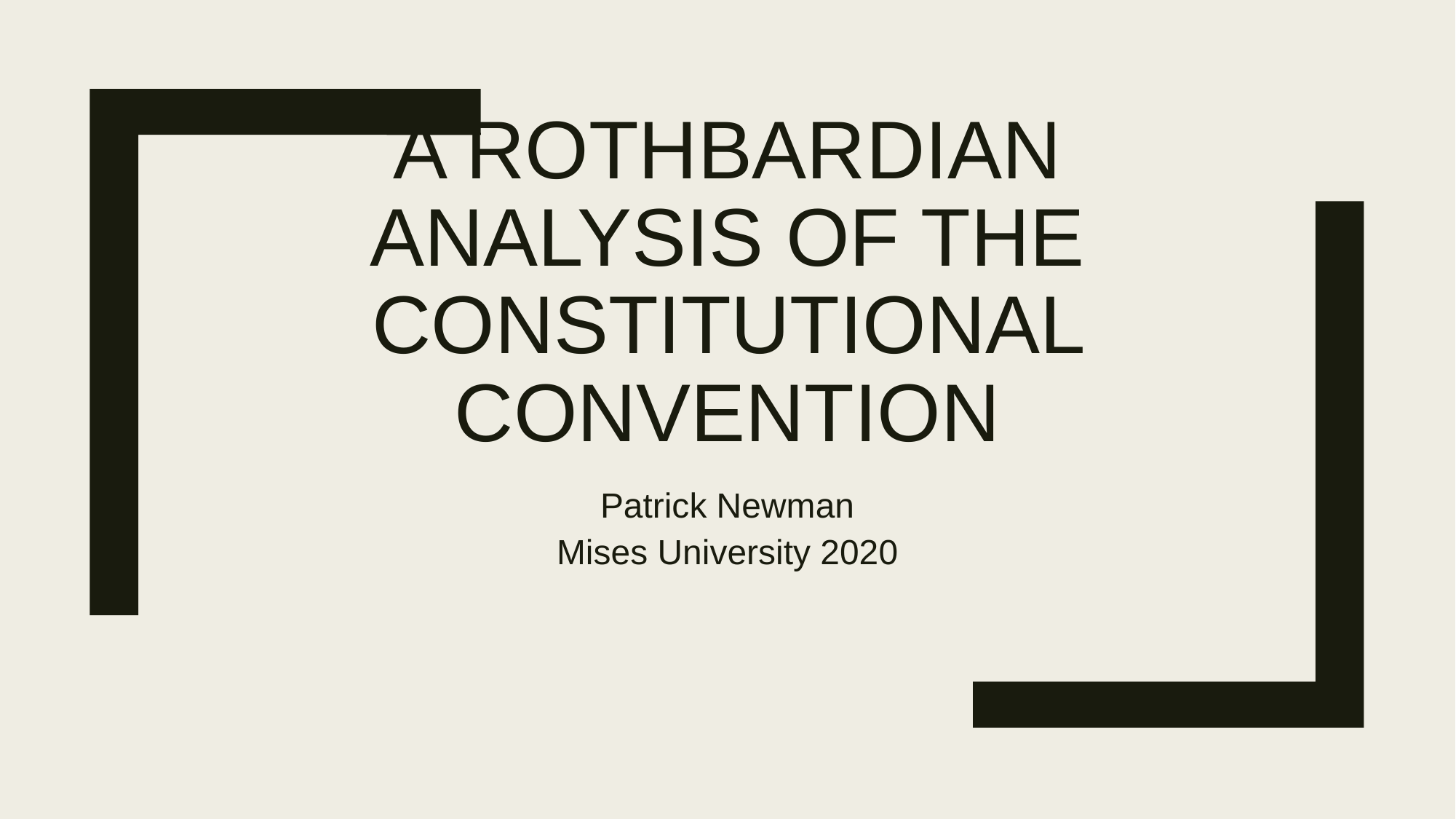

# A Rothbardian Analysis of the Constitutional Convention
Patrick Newman
Mises University 2020